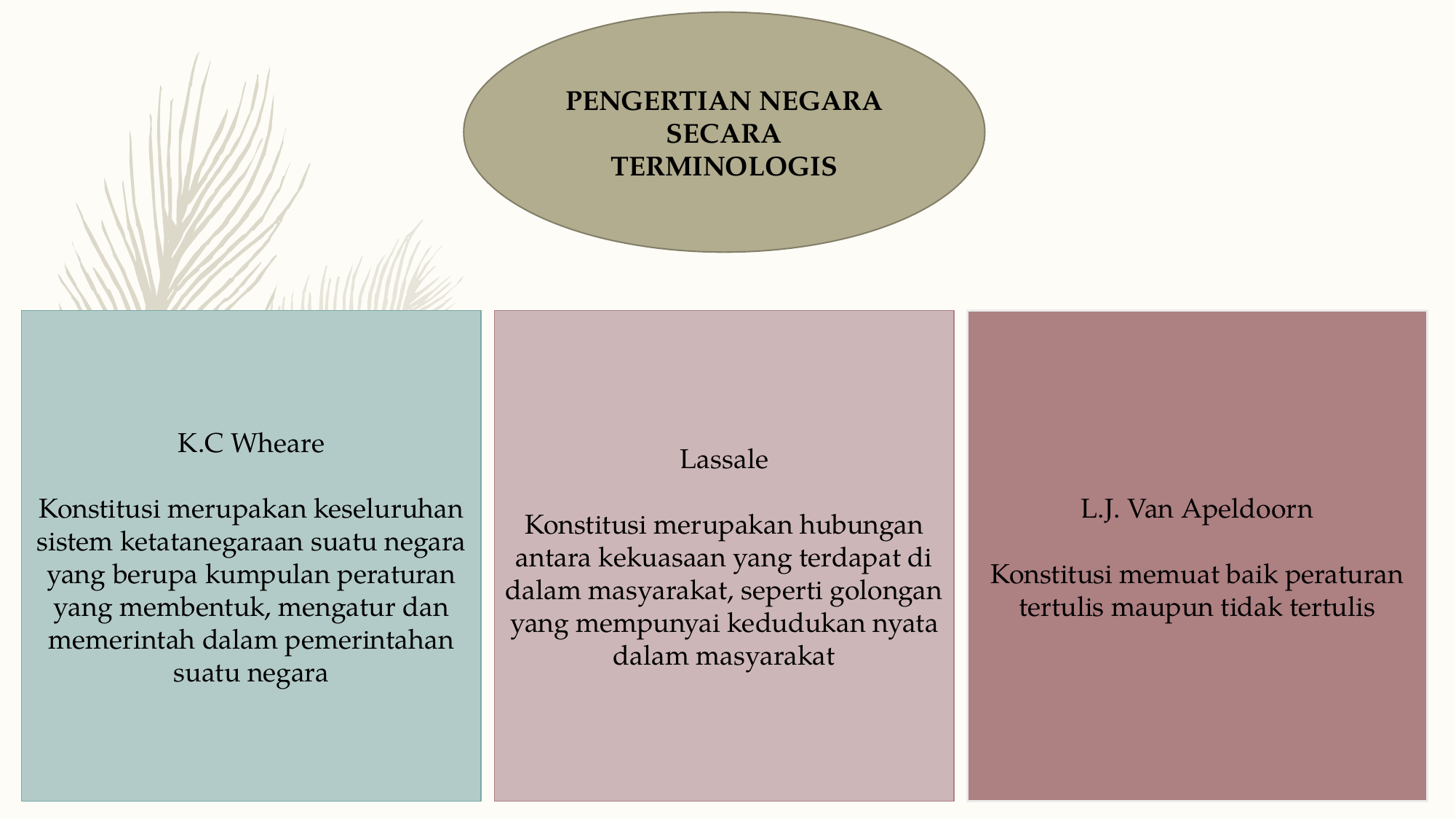

PENGERTIAN NEGARA SECARA TERMINOLOGIS
K.C Wheare

Konstitusi merupakan keseluruhan sistem ketatanegaraan suatu negara yang berupa kumpulan peraturan yang membentuk, mengatur dan memerintah dalam pemerintahan suatu negara
Lassale

Konstitusi merupakan hubungan antara kekuasaan yang terdapat di dalam masyarakat, seperti golongan yang mempunyai kedudukan nyata dalam masyarakat
L.J. Van Apeldoorn

Konstitusi memuat baik peraturan tertulis maupun tidak tertulis